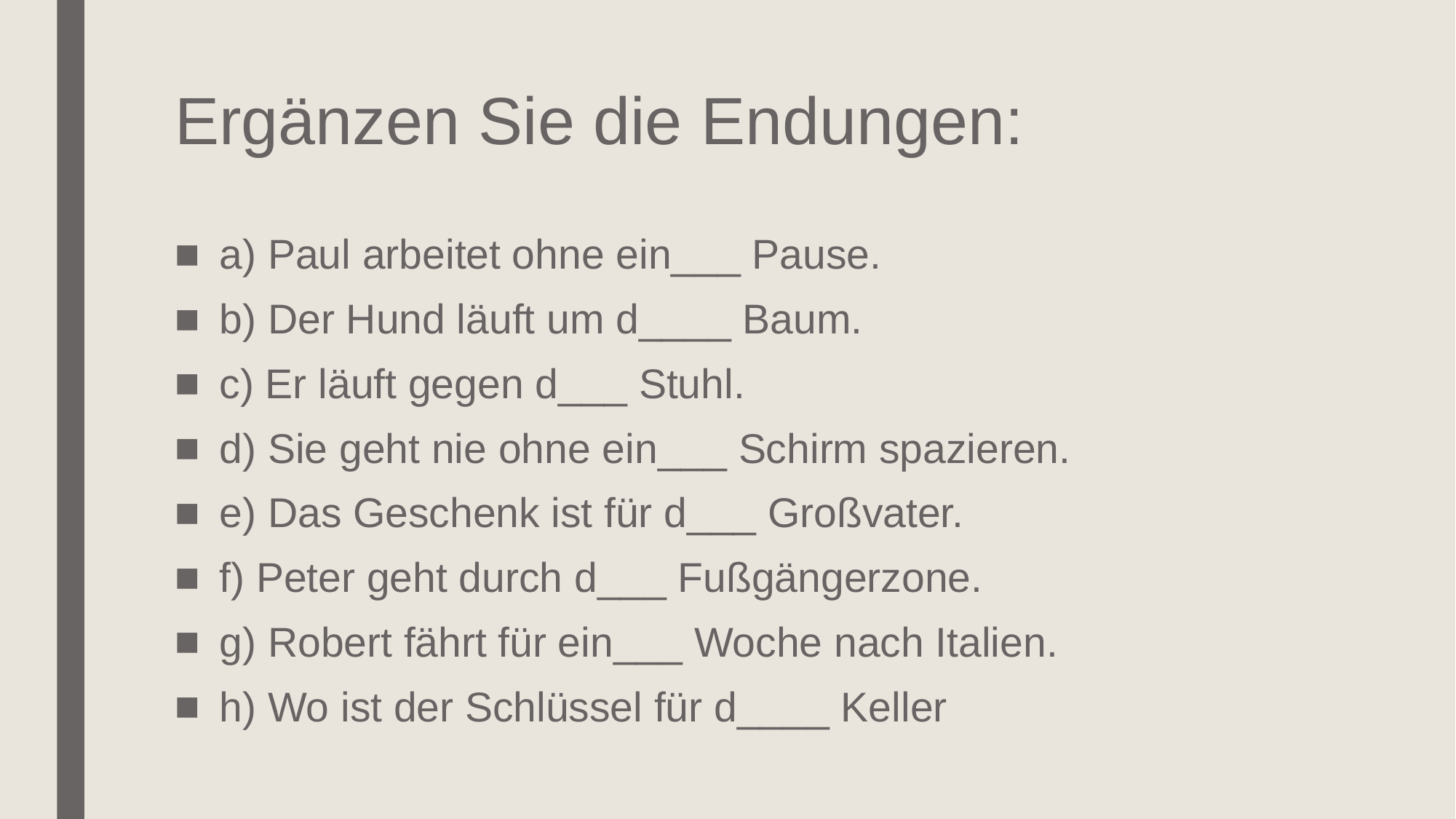

# Ergänzen Sie die Endungen:
a) Paul arbeitet ohne ein___ Pause.
b) Der Hund läuft um d____ Baum.
c) Er läuft gegen d___ Stuhl.
d) Sie geht nie ohne ein___ Schirm spazieren.
e) Das Geschenk ist für d___ Großvater.
f) Peter geht durch d___ Fußgängerzone.
g) Robert fährt für ein___ Woche nach Italien.
h) Wo ist der Schlüssel für d____ Keller